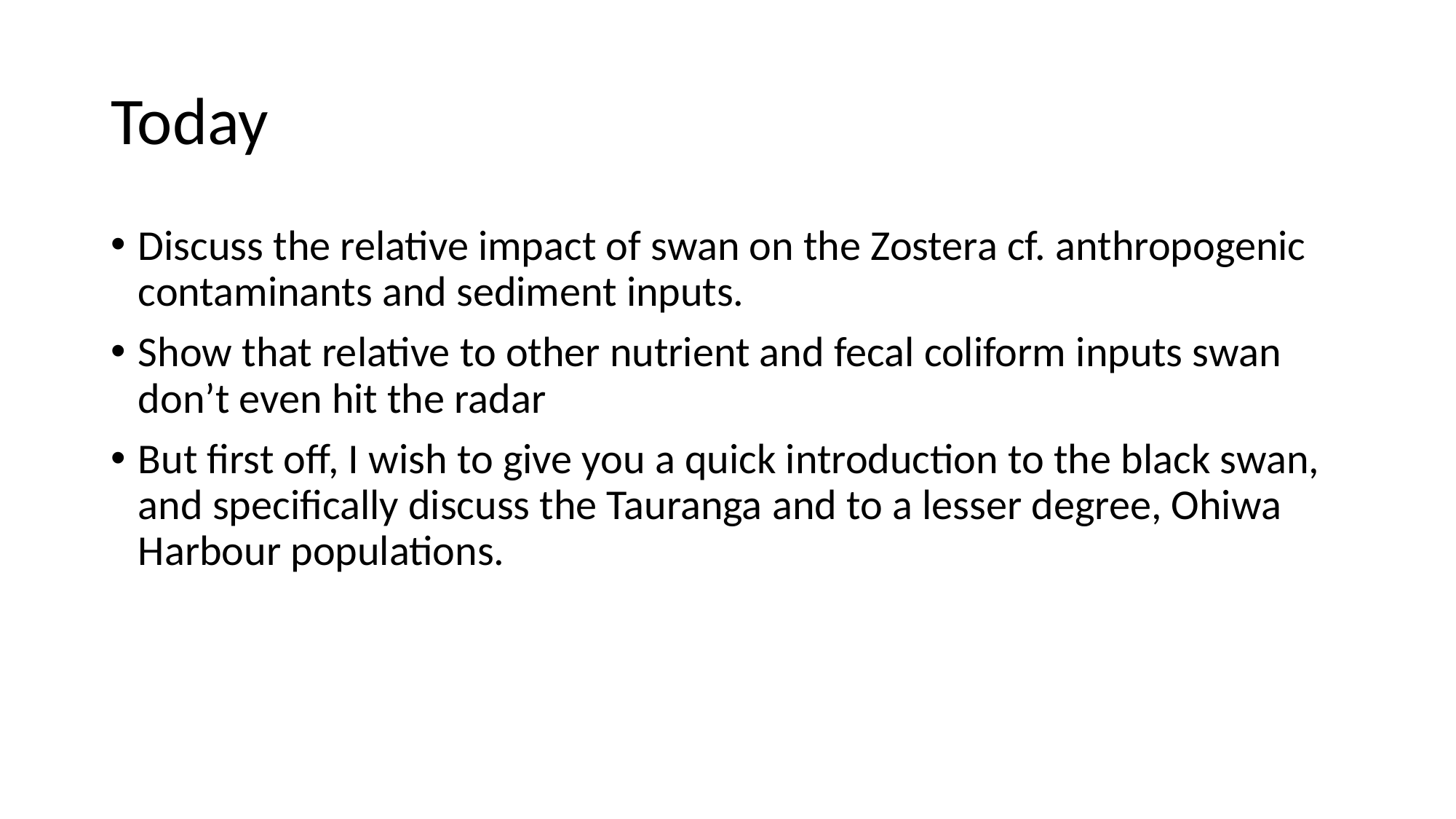

# Today
Discuss the relative impact of swan on the Zostera cf. anthropogenic contaminants and sediment inputs.
Show that relative to other nutrient and fecal coliform inputs swan don’t even hit the radar
But first off, I wish to give you a quick introduction to the black swan, and specifically discuss the Tauranga and to a lesser degree, Ohiwa Harbour populations.